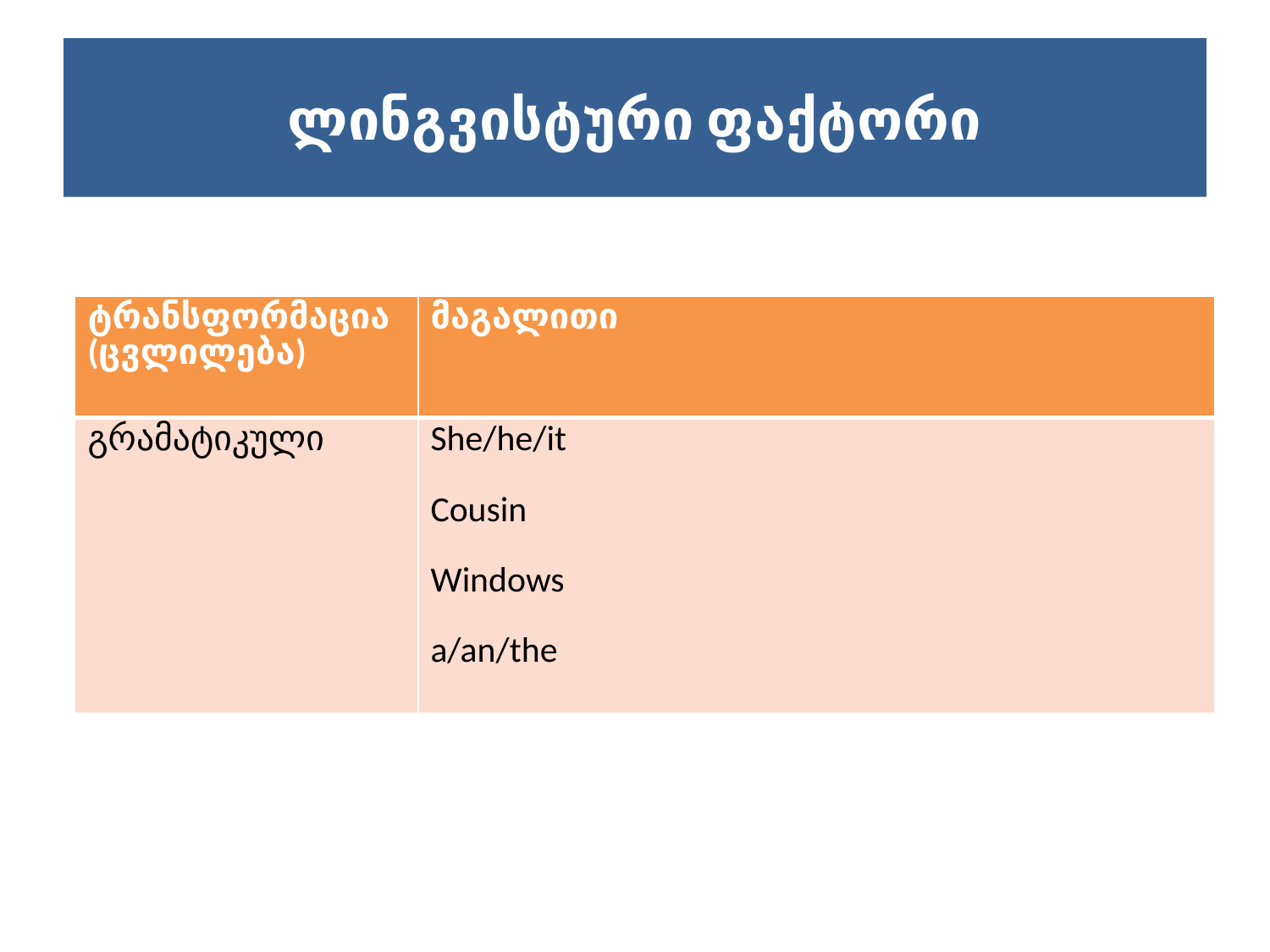

# ლინგვისტური ფაქტორი
| ტრანსფორმაცია (ცვლილება) | მაგალითი |
| --- | --- |
| გრამატიკული | She/he/it Cousin Windows a/an/the |